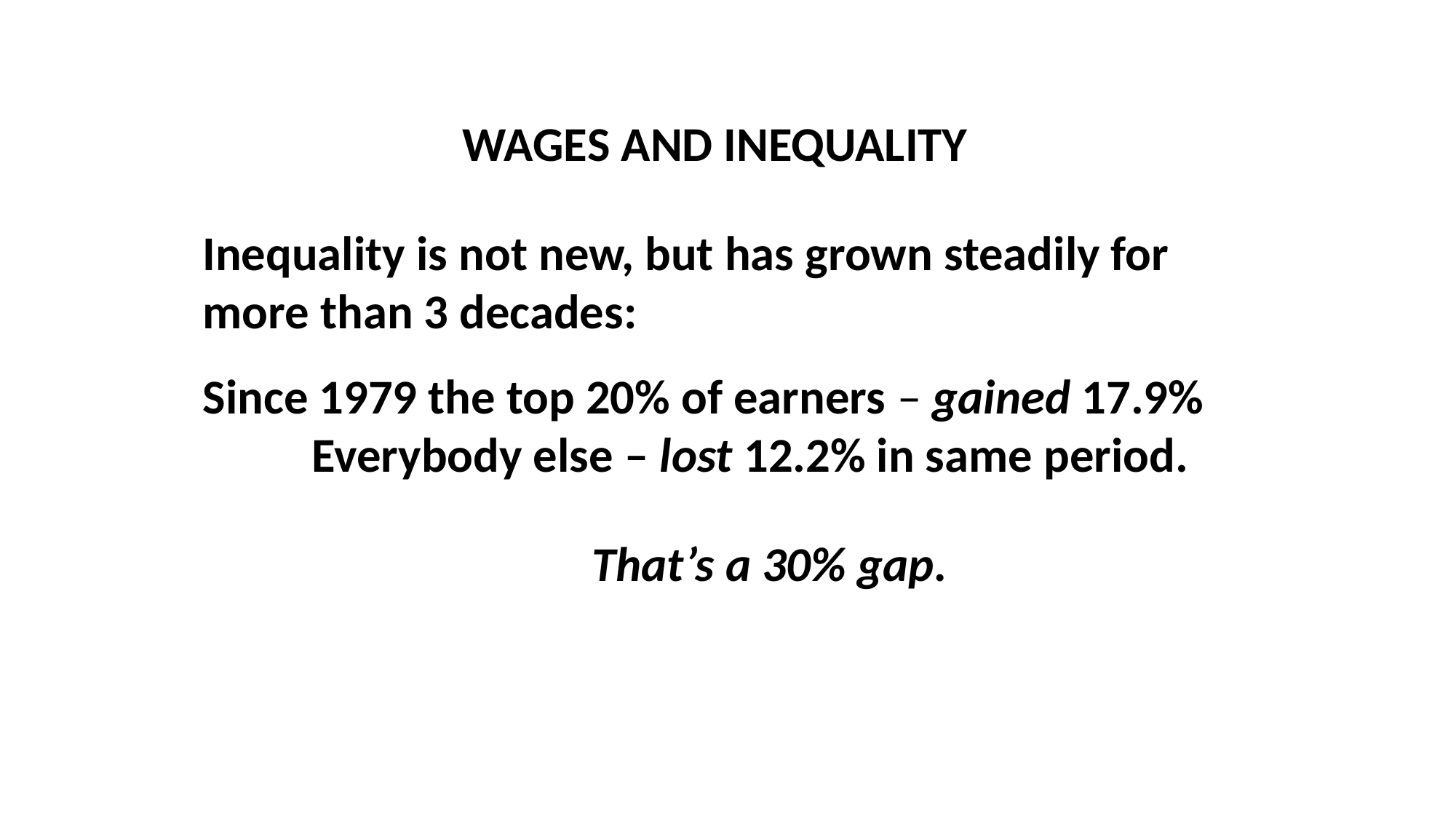

WAGES AND INEQUALITY

Inequality is not new, but has grown steadily for more than 3 decades:
Since 1979 the top 20% of earners – gained 17.9%
	Everybody else – lost 12.2% in same period.

	That’s a 30% gap.